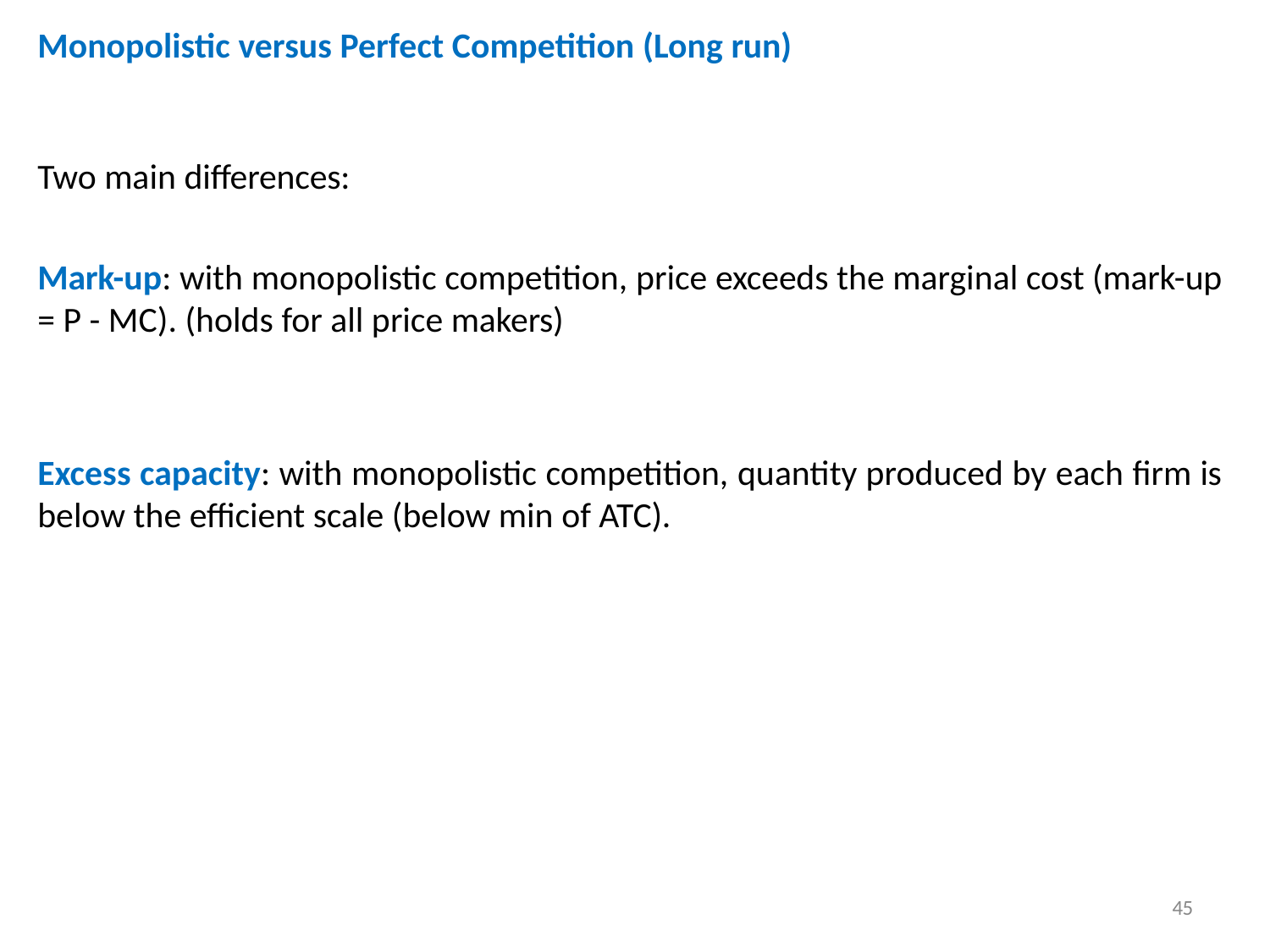

# Monopolistic versus Perfect Competition (Long run)
Two main differences:

Mark-up: with monopolistic competition, price exceeds the marginal cost (mark-up
= P - MC). (holds for all price makers)
Excess capacity: with monopolistic competition, quantity produced by each firm is below the efficient scale (below min of ATC).
45